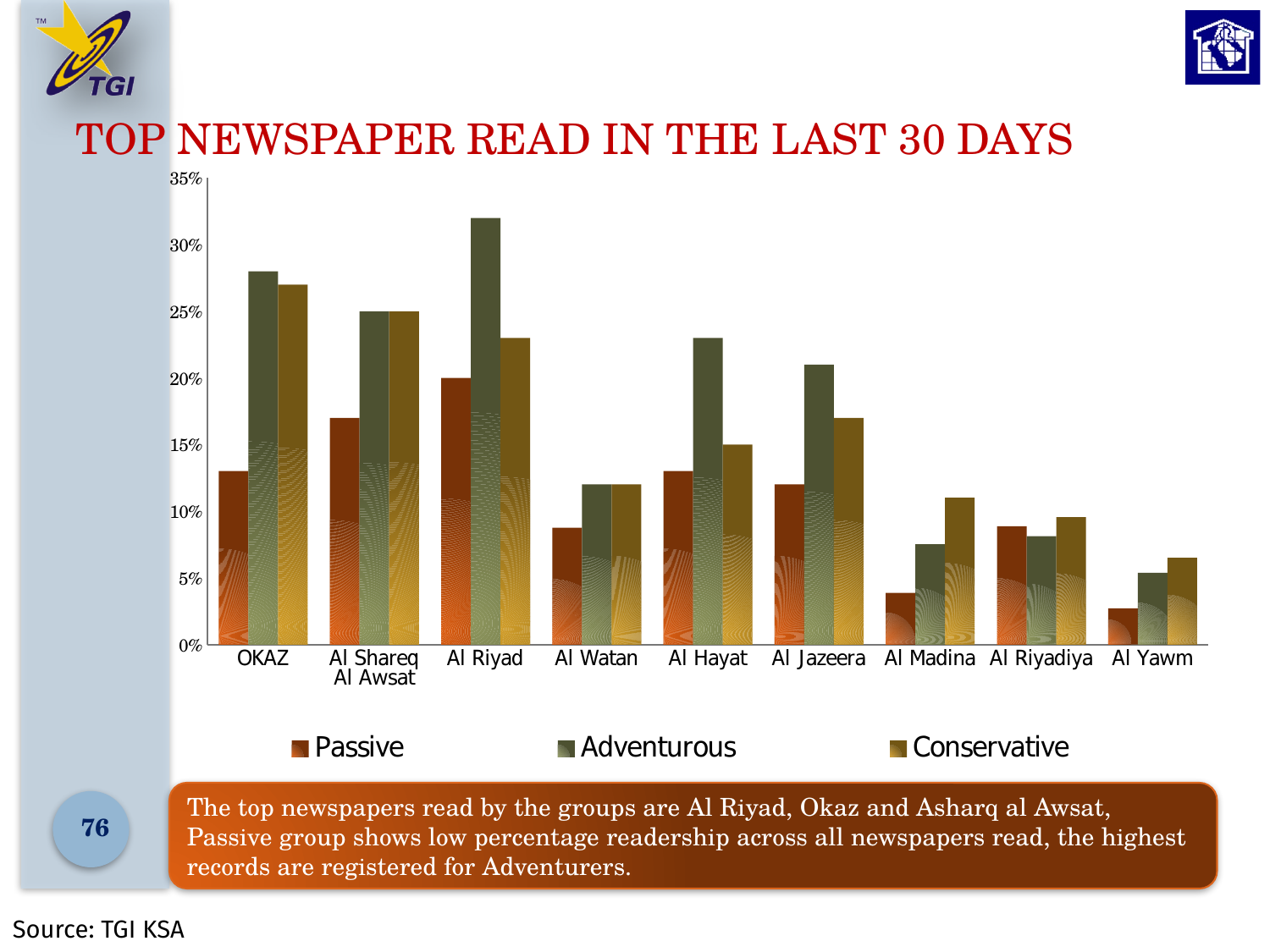

# Top Newspaper Read in the last 30 days

[unsupported chart]

The top newspapers read by the groups are Al Riyad, Okaz and Asharq al Awsat, Passive group shows low percentage readership across all newspapers read, the highest records are registered for Adventurers.
76
Source: TGI KSA